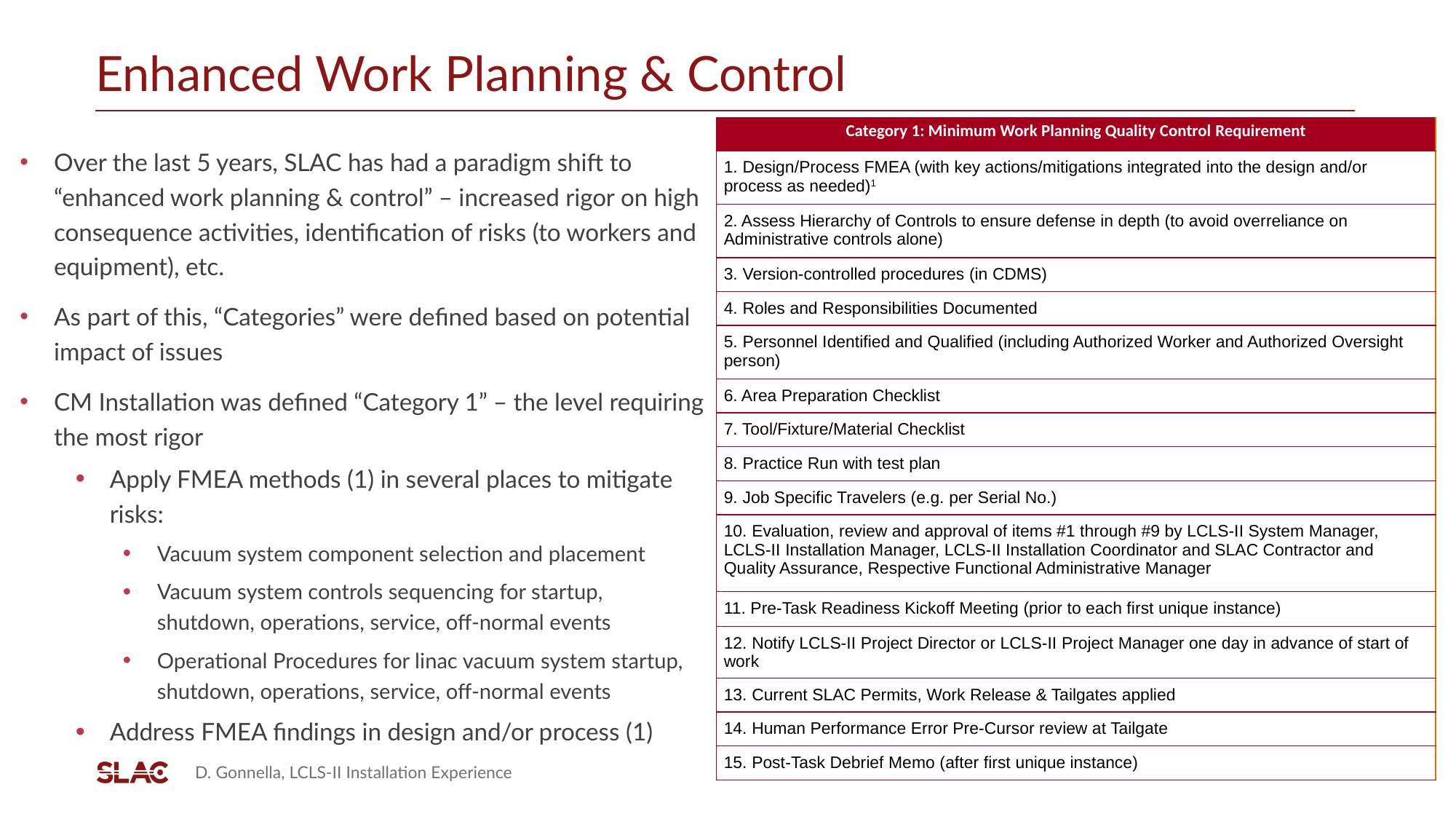

# Enhanced Work Planning & Control
| Category 1: Minimum Work Planning Quality Control Requirement |
| --- |
| 1. Design/Process FMEA (with key actions/mitigations integrated into the design and/or process as needed)1 |
| 2. Assess Hierarchy of Controls to ensure defense in depth (to avoid overreliance on Administrative controls alone) |
| 3. Version-controlled procedures (in CDMS) |
| 4. Roles and Responsibilities Documented |
| 5. Personnel Identified and Qualified (including Authorized Worker and Authorized Oversight person) |
| 6. Area Preparation Checklist |
| 7. Tool/Fixture/Material Checklist |
| 8. Practice Run with test plan |
| 9. Job Specific Travelers (e.g. per Serial No.) |
| 10. Evaluation, review and approval of items #1 through #9 by LCLS-II System Manager, LCLS-II Installation Manager, LCLS-II Installation Coordinator and SLAC Contractor and Quality Assurance, Respective Functional Administrative Manager |
| 11. Pre-Task Readiness Kickoff Meeting (prior to each first unique instance) |
| 12. Notify LCLS-II Project Director or LCLS-II Project Manager one day in advance of start of work |
| 13. Current SLAC Permits, Work Release & Tailgates applied |
| 14. Human Performance Error Pre-Cursor review at Tailgate |
| 15. Post-Task Debrief Memo (after first unique instance) |
Over the last 5 years, SLAC has had a paradigm shift to “enhanced work planning & control” – increased rigor on high consequence activities, identification of risks (to workers and equipment), etc.
As part of this, “Categories” were defined based on potential impact of issues
CM Installation was defined “Category 1” – the level requiring the most rigor
Apply FMEA methods (1) in several places to mitigate risks:
Vacuum system component selection and placement
Vacuum system controls sequencing for startup, shutdown, operations, service, off-normal events
Operational Procedures for linac vacuum system startup, shutdown, operations, service, off-normal events
Address FMEA findings in design and/or process (1)

D. Gonnella, LCLS-II Installation Experience
5